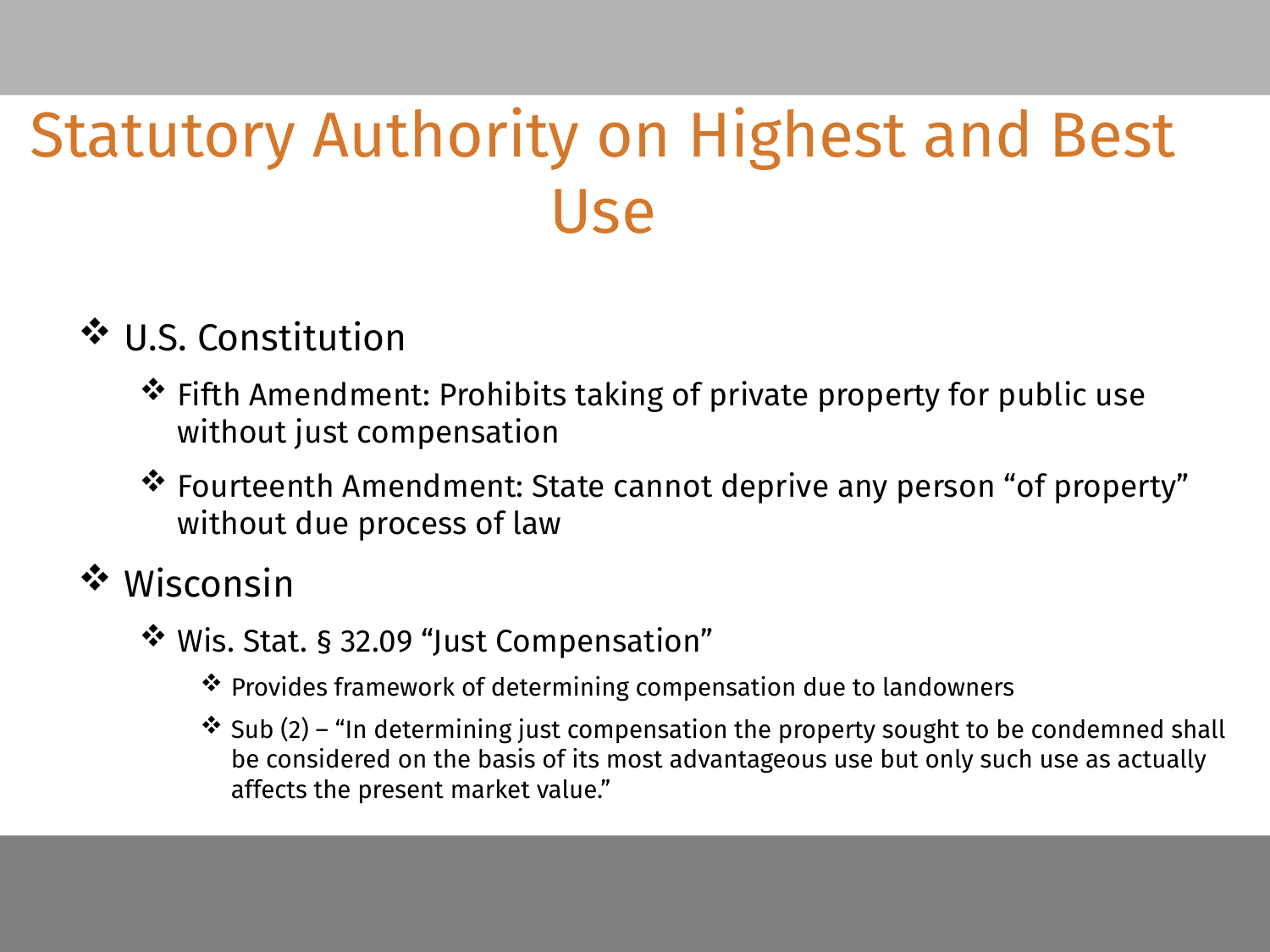

Statutory Authority on Highest and Best Use

U.S. Constitution
Fifth Amendment: Prohibits taking of private property for public use without just compensation
Fourteenth Amendment: State cannot deprive any person “of property” without due process of law
Wisconsin
Wis. Stat. § 32.09 “Just Compensation”
Provides framework of determining compensation due to landowners
Sub (2) – “In determining just compensation the property sought to be condemned shall be considered on the basis of its most advantageous use but only such use as actually affects the present market value.”